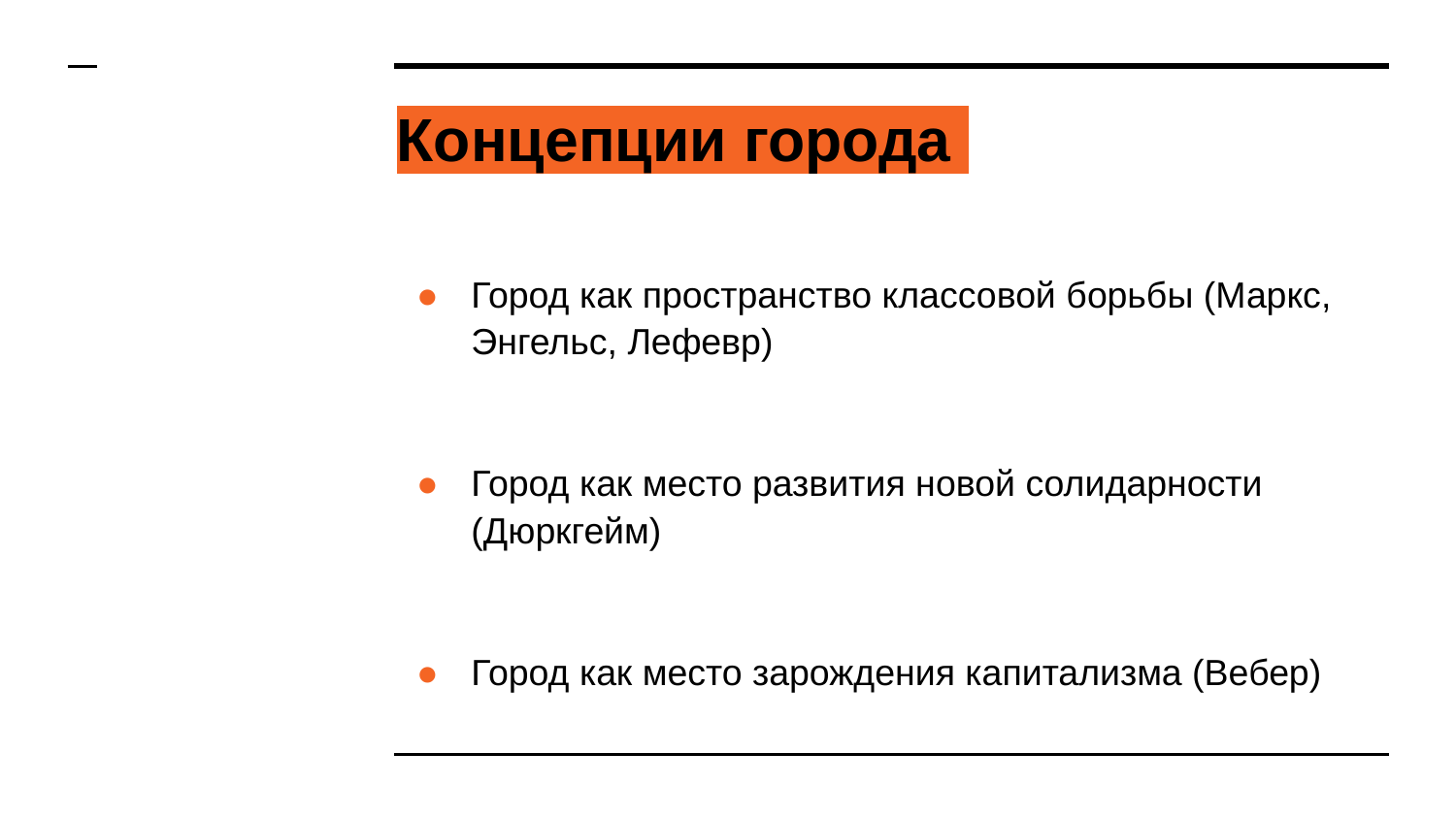

# Концепции города
Город как пространство классовой борьбы (Маркс, Энгельс, Лефевр)

Город как место развития новой солидарности (Дюркгейм)

Город как место зарождения капитализма (Вебер)